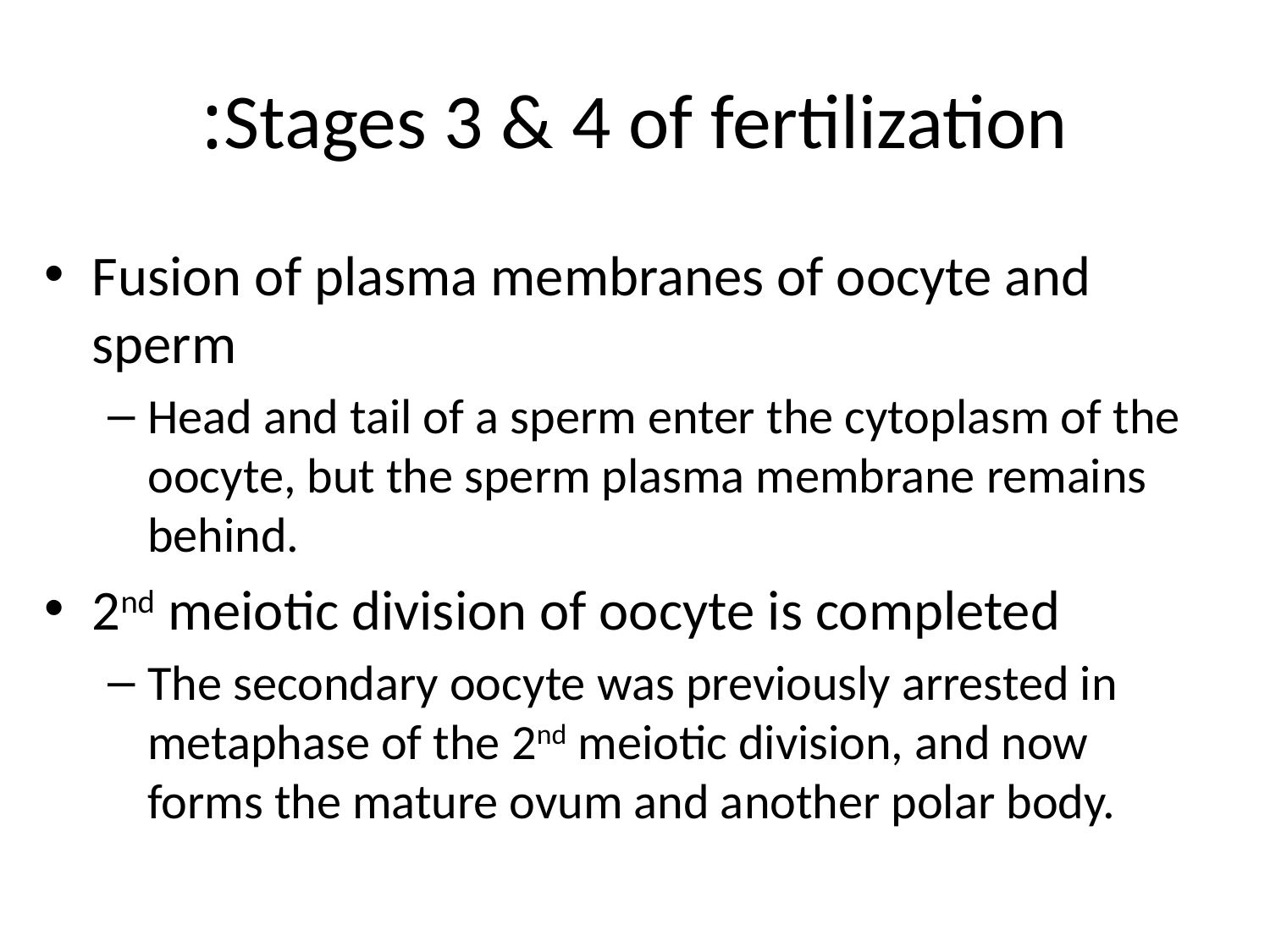

# Stages 3 & 4 of fertilization:
Fusion of plasma membranes of oocyte and sperm
Head and tail of a sperm enter the cytoplasm of the oocyte, but the sperm plasma membrane remains behind.
2nd meiotic division of oocyte is completed
The secondary oocyte was previously arrested in metaphase of the 2nd meiotic division, and now forms the mature ovum and another polar body.